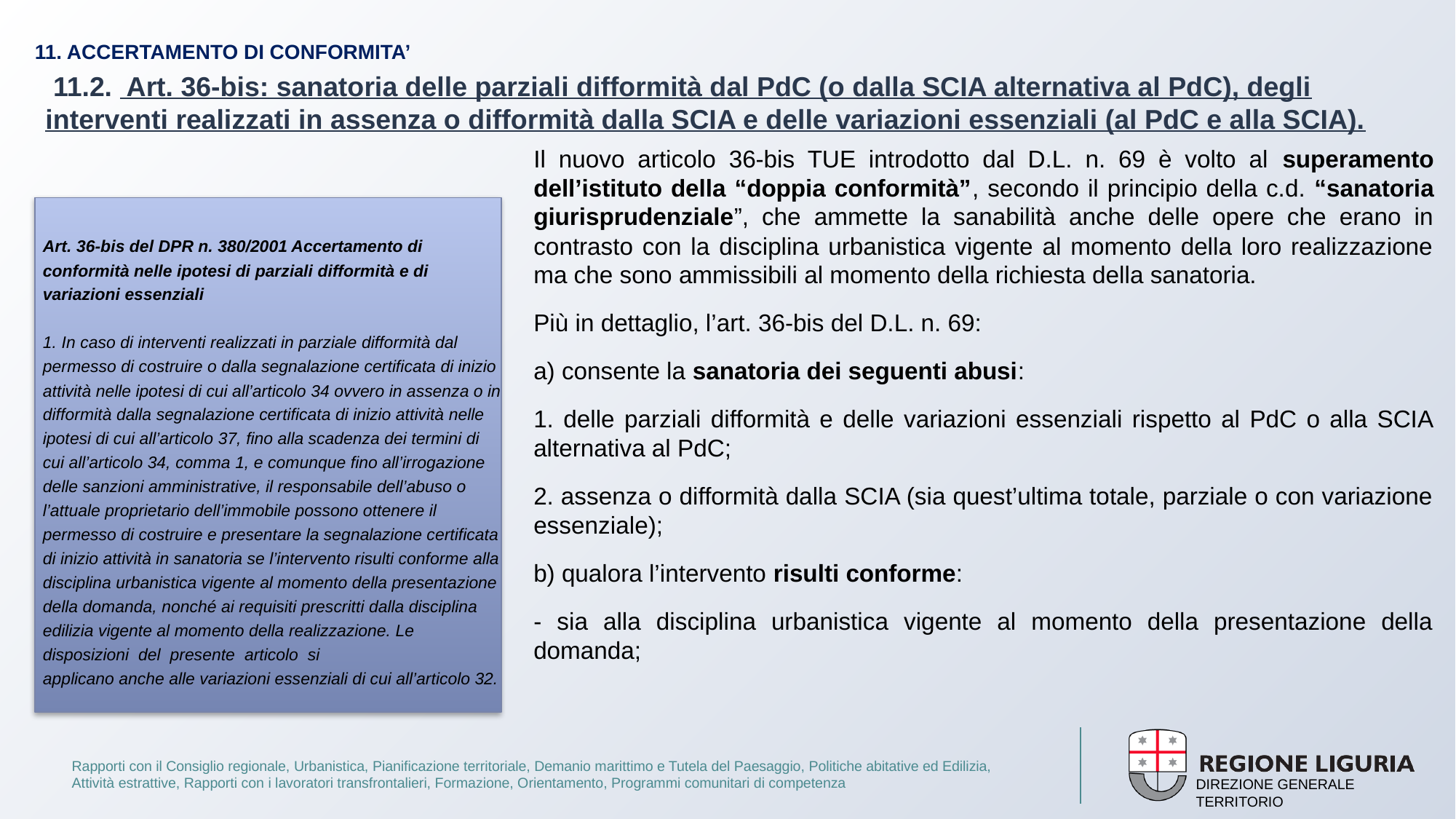

# 11. ACCERTAMENTO DI CONFORMITA’
 11.2.  Art. 36-bis: sanatoria delle parziali difformità dal PdC (o dalla SCIA alternativa al PdC), degli interventi realizzati in assenza o difformità dalla SCIA e delle variazioni essenziali (al PdC e alla SCIA).
Il nuovo articolo 36-bis TUE introdotto dal D.L. n. 69 è volto al superamento dell’istituto della “doppia conformità”, secondo il principio della c.d. “sanatoria giurisprudenziale”, che ammette la sanabilità anche delle opere che erano in contrasto con la disciplina urbanistica vigente al momento della loro realizzazione ma che sono ammissibili al momento della richiesta della sanatoria.
Più in dettaglio, l’art. 36-bis del D.L. n. 69:
a) consente la sanatoria dei seguenti abusi:
1. delle parziali difformità e delle variazioni essenziali rispetto al PdC o alla SCIA alternativa al PdC;
2. assenza o difformità dalla SCIA (sia quest’ultima totale, parziale o con variazione essenziale);
b) qualora l’intervento risulti conforme:
- sia alla disciplina urbanistica vigente al momento della presentazione della domanda;

Art. 36-bis del DPR n. 380/2001 Accertamento di conformità nelle ipotesi di parziali difformità e di variazioni essenziali

1. In caso di interventi realizzati in parziale difformità dal permesso di costruire o dalla segnalazione certificata di inizio attività nelle ipotesi di cui all’articolo 34 ovvero in assenza o in difformità dalla segnalazione certificata di inizio attività nelle ipotesi di cui all’articolo 37, fino alla scadenza dei termini di cui all’articolo 34, comma 1, e comunque fino all’irrogazione delle sanzioni amministrative, il responsabile dell’abuso o l’attuale proprietario dell’immobile possono ottenere il permesso di costruire e presentare la segnalazione certificata di inizio attività in sanatoria se l’intervento risulti conforme alla disciplina urbanistica vigente al momento della presentazione della domanda, nonché ai requisiti prescritti dalla disciplina edilizia vigente al momento della realizzazione. Le disposizioni  del  presente  articolo  si
applicano anche alle variazioni essenziali di cui all’articolo 32.